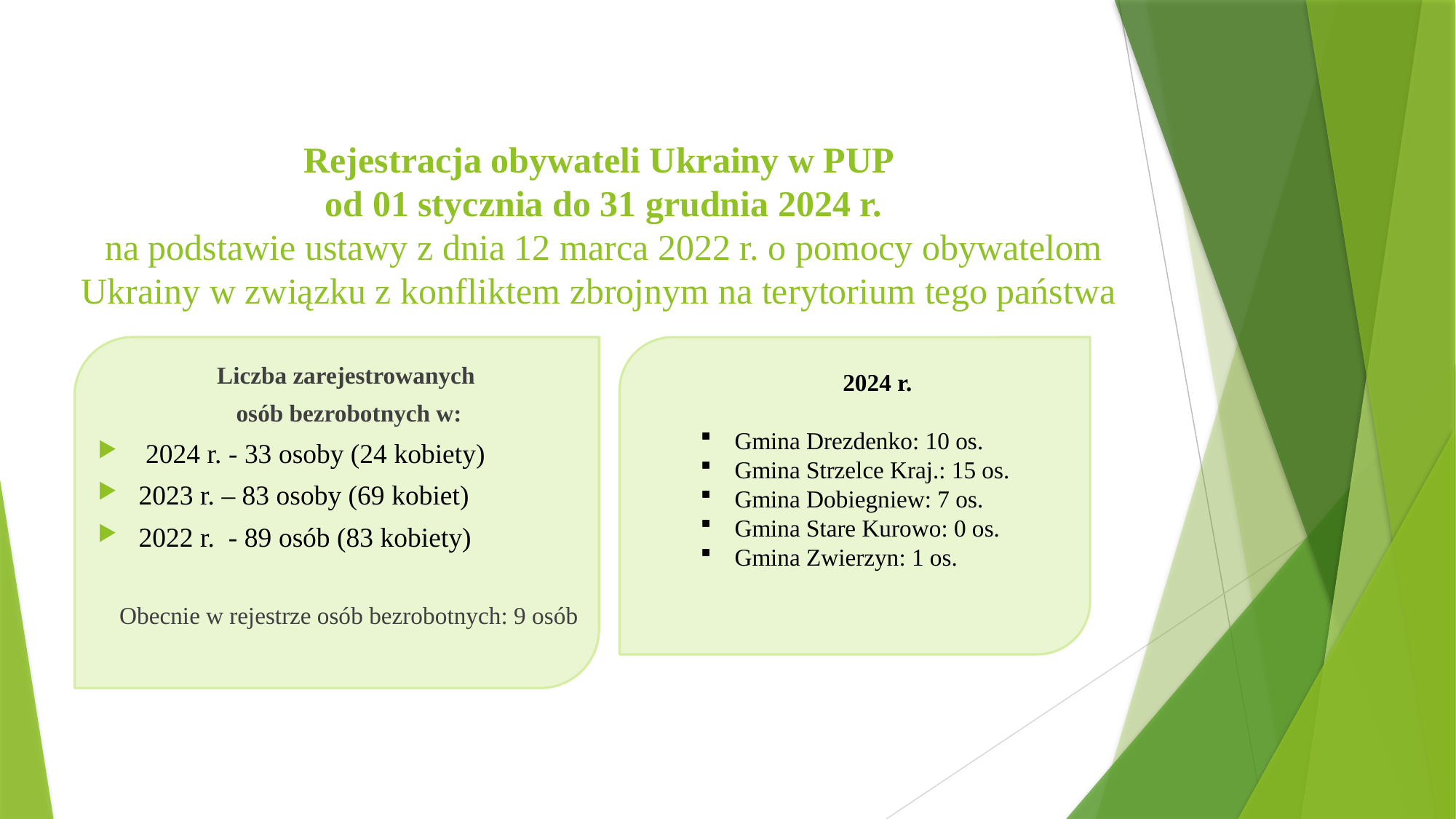

# Rejestracja obywateli Ukrainy w PUP od 01 stycznia do 31 grudnia 2024 r. na podstawie ustawy z dnia 12 marca 2022 r. o pomocy obywatelom Ukrainy w związku z konfliktem zbrojnym na terytorium tego państwa

Liczba zarejestrowanych
osób bezrobotnych w:
 2024 r. - 33 osoby (24 kobiety)
2023 r. – 83 osoby (69 kobiet)
2022 r.  - 89 osób (83 kobiety)

Obecnie w rejestrze osób bezrobotnych: 9 osób

2024 r.

Gmina Drezdenko: 10 os.
Gmina Strzelce Kraj.: 15 os.
Gmina Dobiegniew: 7 os.
Gmina Stare Kurowo: 0 os.
Gmina Zwierzyn: 1 os.